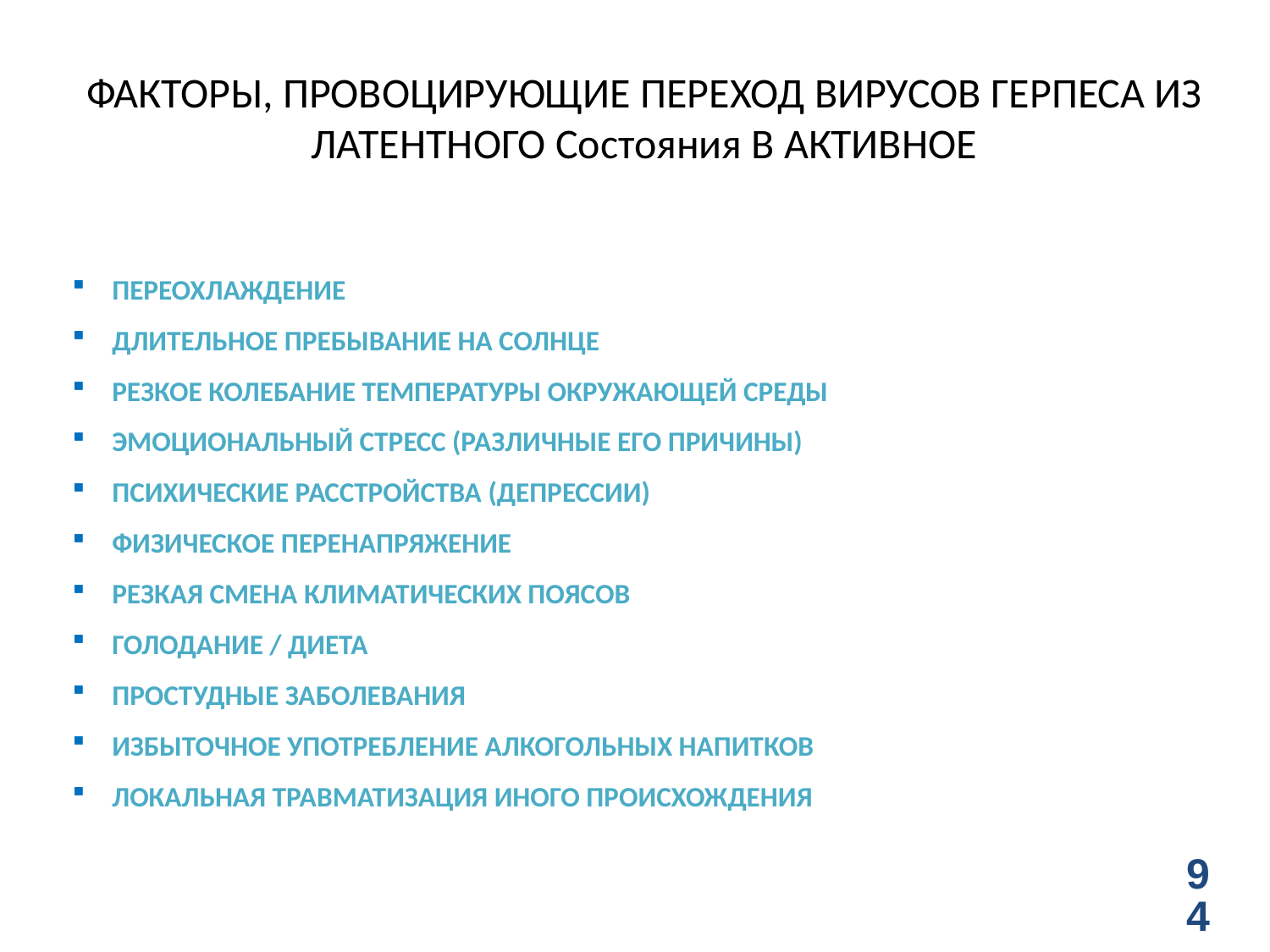

# ФАКТОРЫ, ПРОВОЦИРУЮЩИЕ ПЕРЕХОД ВИРУСОВ ГЕРПЕСА ИЗ ЛАТЕНТНОГО Состояния В АКТИВНОЕ

переохлаждение
Длительное пребывание на солнце
резкое колебание температуры окружающей среды
эмоциональный стресс (различные его причины)
психические расстройства (депрессии)
физическое перенапряжение
резкая смена климатических поясов
Голодание / диета
простудные заболевания
избыточное употребление алкогольных напитков
локальная травматизация иного происхождения
94